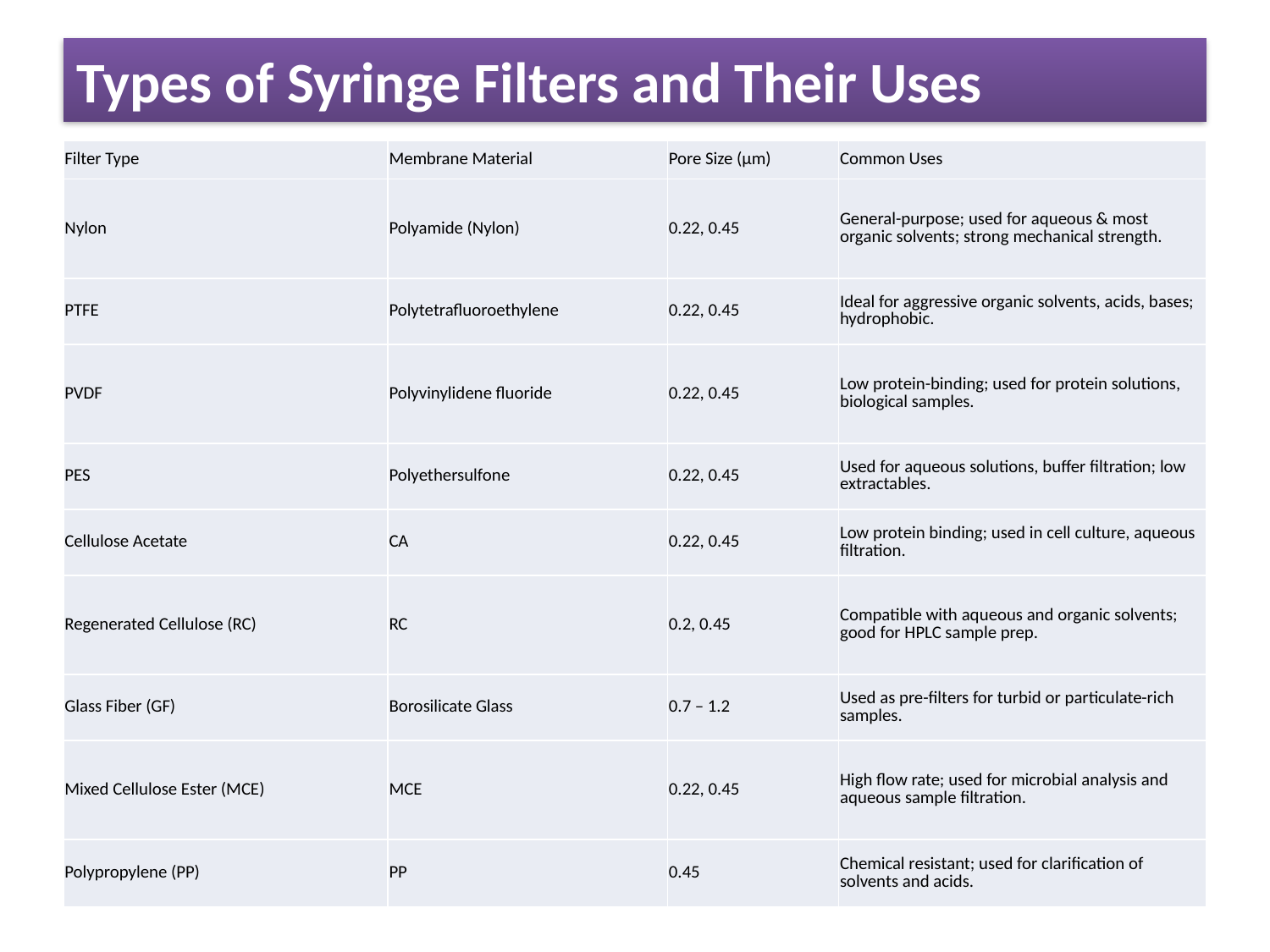

# Types of Syringe Filters and Their Uses
| Filter Type | Membrane Material | Pore Size (µm) | Common Uses |
| --- | --- | --- | --- |
| Nylon | Polyamide (Nylon) | 0.22, 0.45 | General-purpose; used for aqueous & most organic solvents; strong mechanical strength. |
| PTFE | Polytetrafluoroethylene | 0.22, 0.45 | Ideal for aggressive organic solvents, acids, bases; hydrophobic. |
| PVDF | Polyvinylidene fluoride | 0.22, 0.45 | Low protein-binding; used for protein solutions, biological samples. |
| PES | Polyethersulfone | 0.22, 0.45 | Used for aqueous solutions, buffer filtration; low extractables. |
| Cellulose Acetate | CA | 0.22, 0.45 | Low protein binding; used in cell culture, aqueous filtration. |
| Regenerated Cellulose (RC) | RC | 0.2, 0.45 | Compatible with aqueous and organic solvents; good for HPLC sample prep. |
| Glass Fiber (GF) | Borosilicate Glass | 0.7 – 1.2 | Used as pre-filters for turbid or particulate-rich samples. |
| Mixed Cellulose Ester (MCE) | MCE | 0.22, 0.45 | High flow rate; used for microbial analysis and aqueous sample filtration. |
| Polypropylene (PP) | PP | 0.45 | Chemical resistant; used for clarification of solvents and acids. |